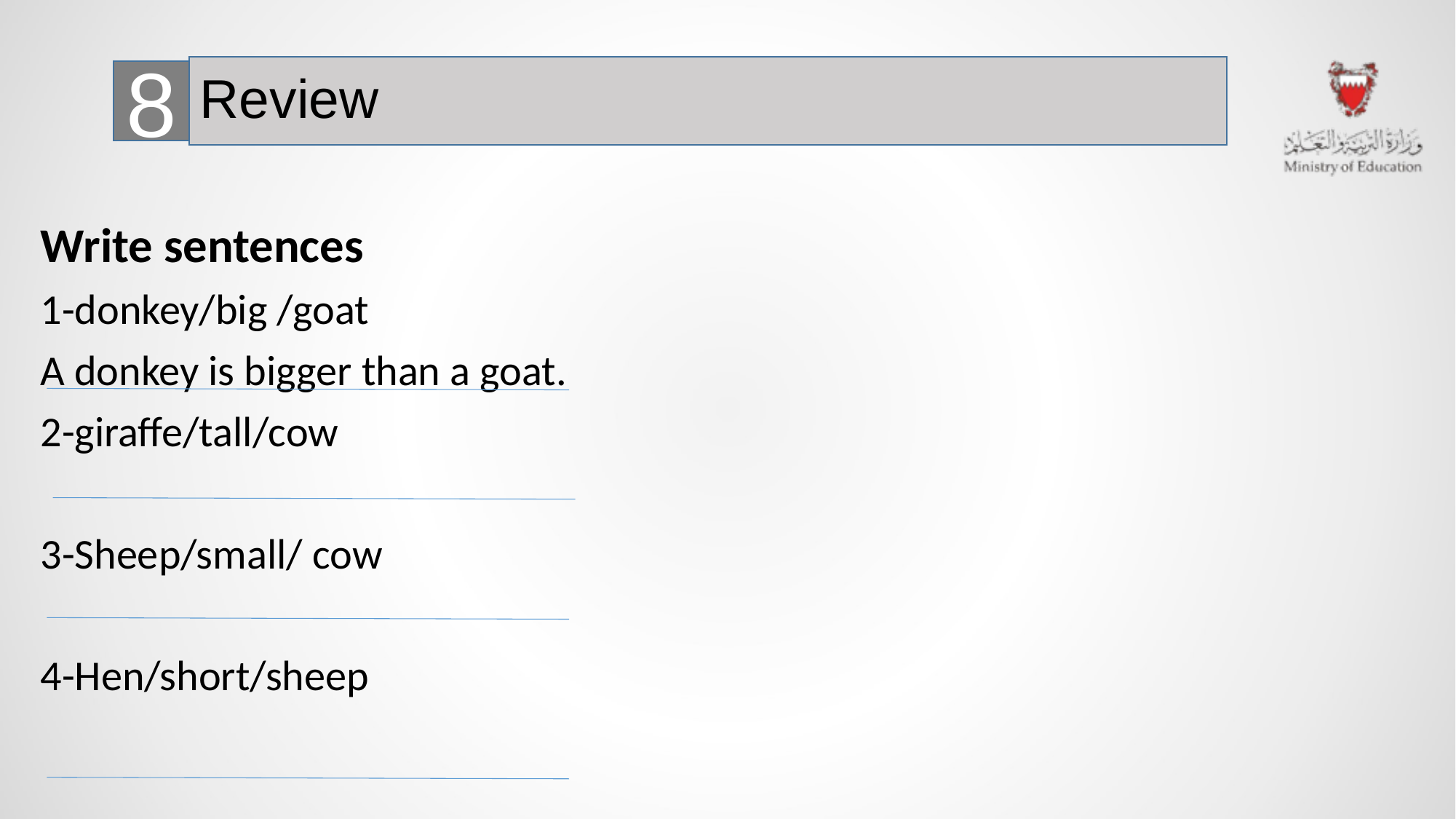

#
Review
8
Write sentences
1-donkey/big /goat
A donkey is bigger than a goat.
2-giraffe/tall/cow

3-Sheep/small/ cow

4-Hen/short/sheep